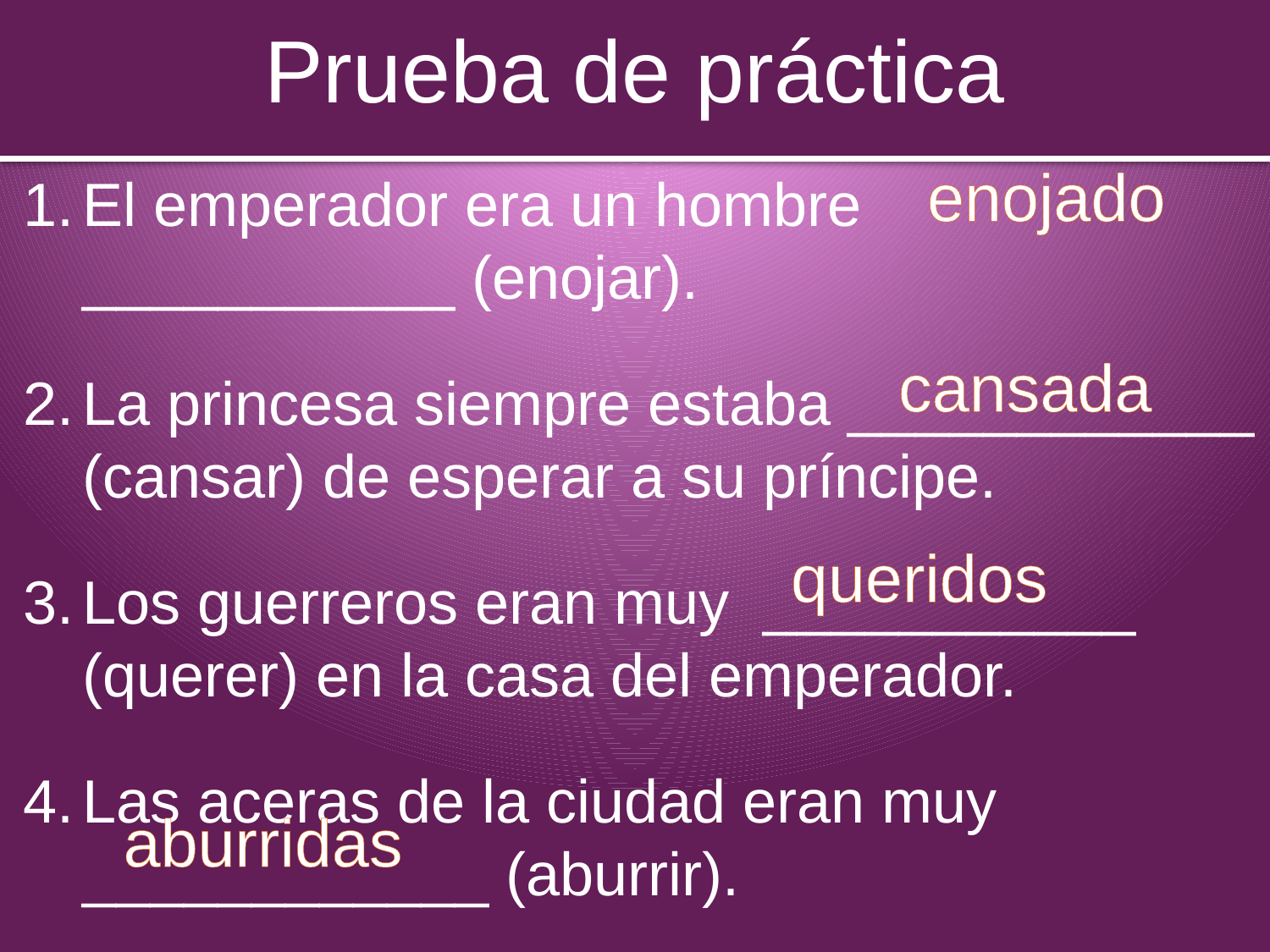

# Prueba de práctica
enojado
El emperador era un hombre  ___________ (enojar).
La princesa siempre estaba ____________ (cansar) de esperar a su príncipe.
Los guerreros eran muy  ___________ (querer) en la casa del emperador.
Las aceras de la ciudad eran muy ____________ (aburrir).
cansada
queridos
aburridas